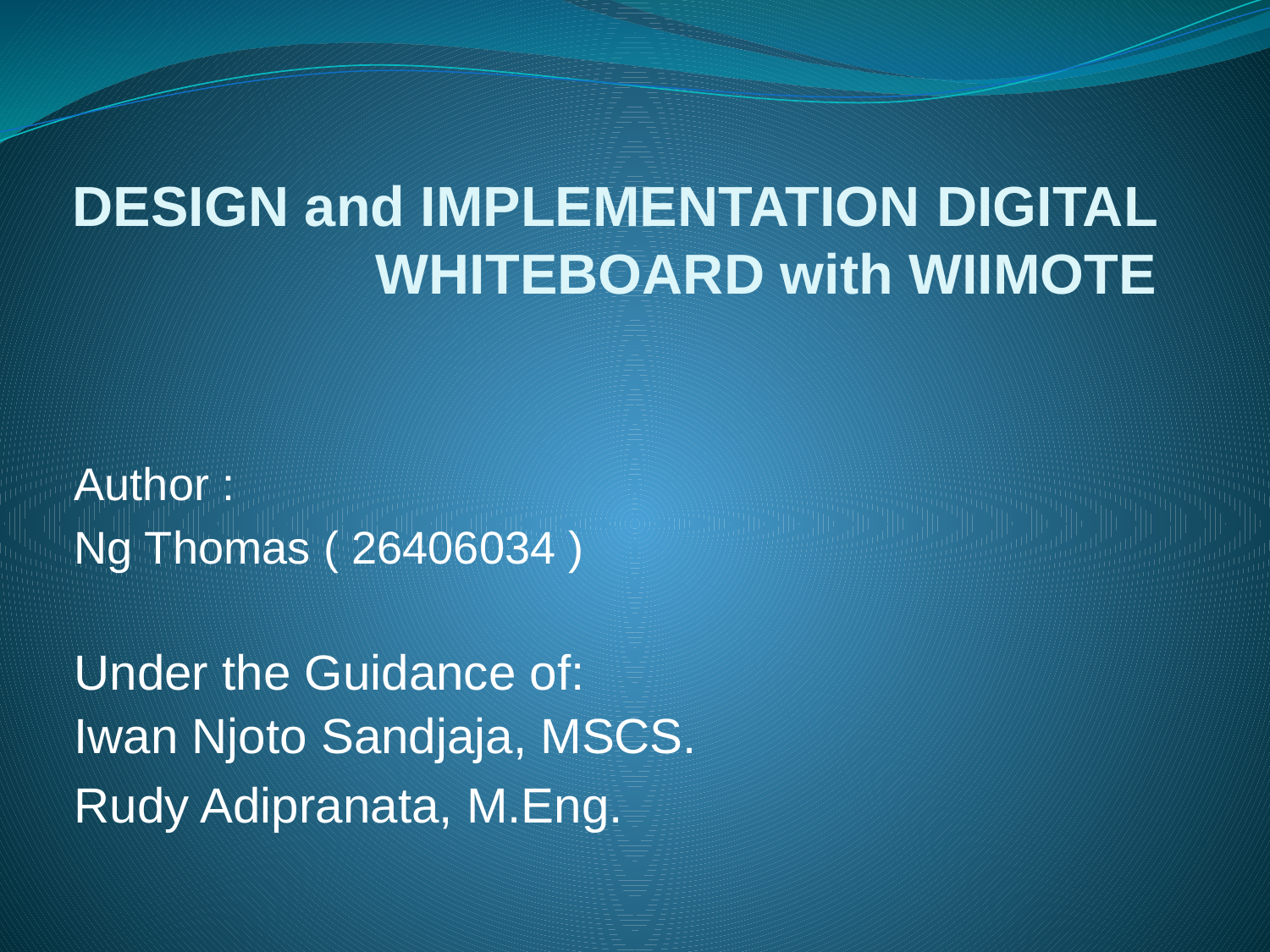

# DESIGN and IMPLEMENTATION DIGITAL WHITEBOARD with WIIMOTE
Author :
Ng Thomas ( 26406034 )

Under the Guidance of:
Iwan Njoto Sandjaja, MSCS.
Rudy Adipranata, M.Eng.